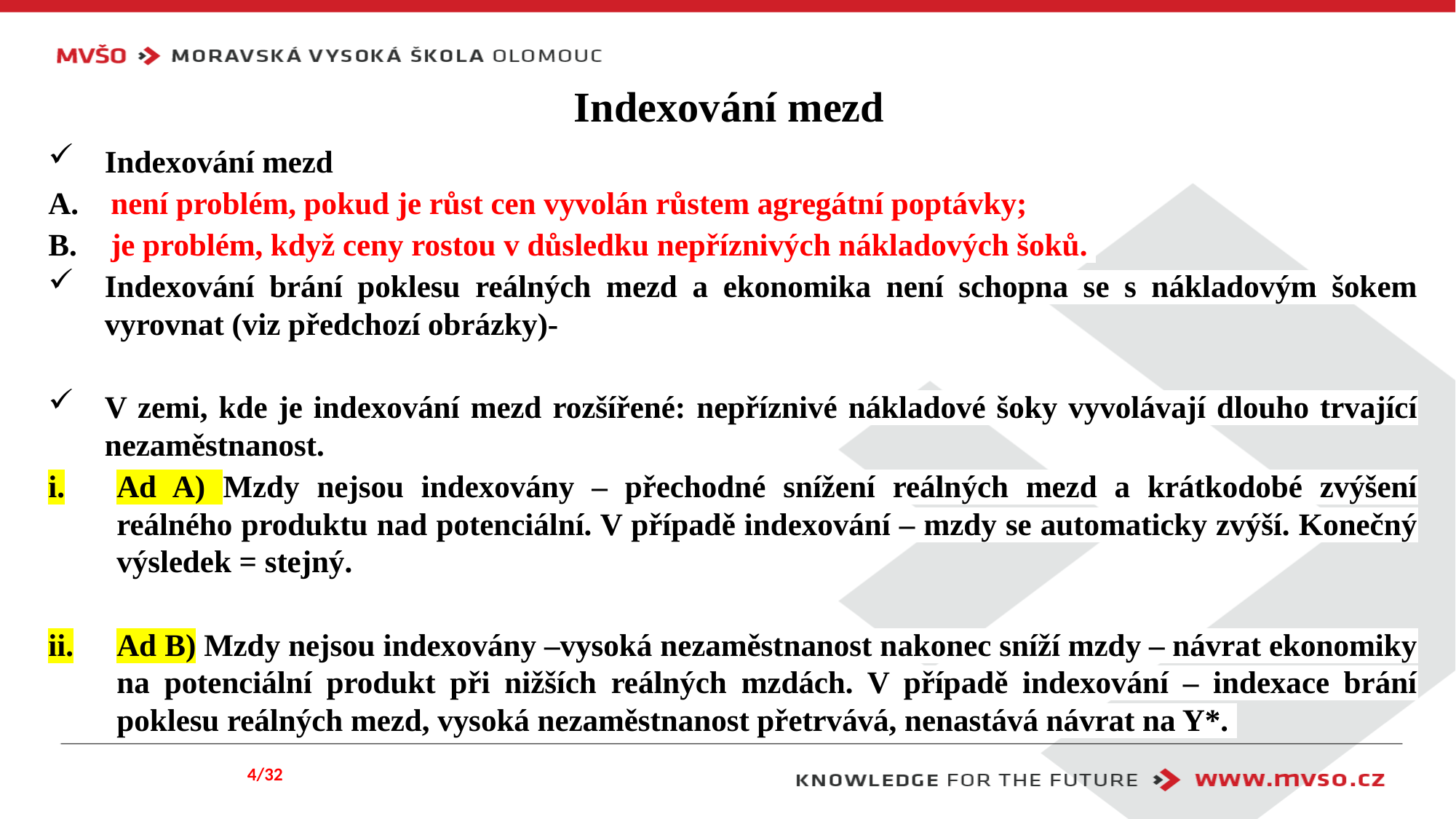

# Indexování mezd
Indexování mezd
není problém, pokud je růst cen vyvolán růstem agregátní poptávky;
je problém, když ceny rostou v důsledku nepříznivých nákladových šoků.
Indexování brání poklesu reálných mezd a ekonomika není schopna se s nákladovým šokem vyrovnat (viz předchozí obrázky)-

V zemi, kde je indexování mezd rozšířené: nepříznivé nákladové šoky vyvolávají dlouho trvající nezaměstnanost.
Ad A) Mzdy nejsou indexovány – přechodné snížení reálných mezd a krátkodobé zvýšení reálného produktu nad potenciální. V případě indexování – mzdy se automaticky zvýší. Konečný výsledek = stejný.

Ad B) Mzdy nejsou indexovány –vysoká nezaměstnanost nakonec sníží mzdy – návrat ekonomiky na potenciální produkt při nižších reálných mzdách. V případě indexování – indexace brání poklesu reálných mezd, vysoká nezaměstnanost přetrvává, nenastává návrat na Y*.

4/32